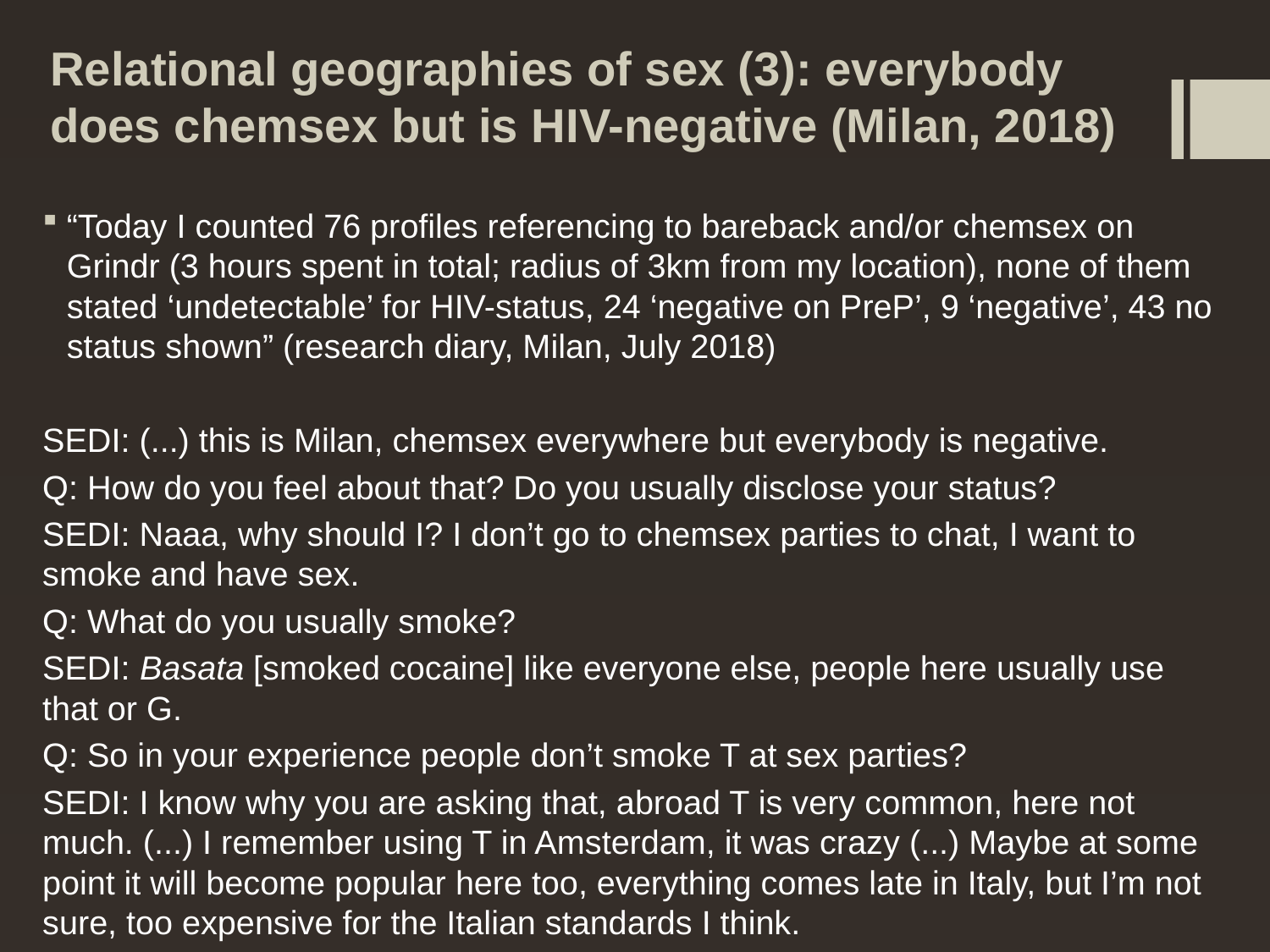

# Relational geographies of sex (3): everybody does chemsex but is HIV-negative (Milan, 2018)
“Today I counted 76 profiles referencing to bareback and/or chemsex on Grindr (3 hours spent in total; radius of 3km from my location), none of them stated ‘undetectable’ for HIV-status, 24 ‘negative on PreP’, 9 ‘negative’, 43 no status shown” (research diary, Milan, July 2018)

SEDI: (...) this is Milan, chemsex everywhere but everybody is negative.
Q: How do you feel about that? Do you usually disclose your status?
SEDI: Naaa, why should I? I don’t go to chemsex parties to chat, I want to smoke and have sex.
Q: What do you usually smoke?
SEDI: Basata [smoked cocaine] like everyone else, people here usually use that or G.
Q: So in your experience people don’t smoke T at sex parties?
SEDI: I know why you are asking that, abroad T is very common, here not much. (...) I remember using T in Amsterdam, it was crazy (...) Maybe at some point it will become popular here too, everything comes late in Italy, but I’m not sure, too expensive for the Italian standards I think.